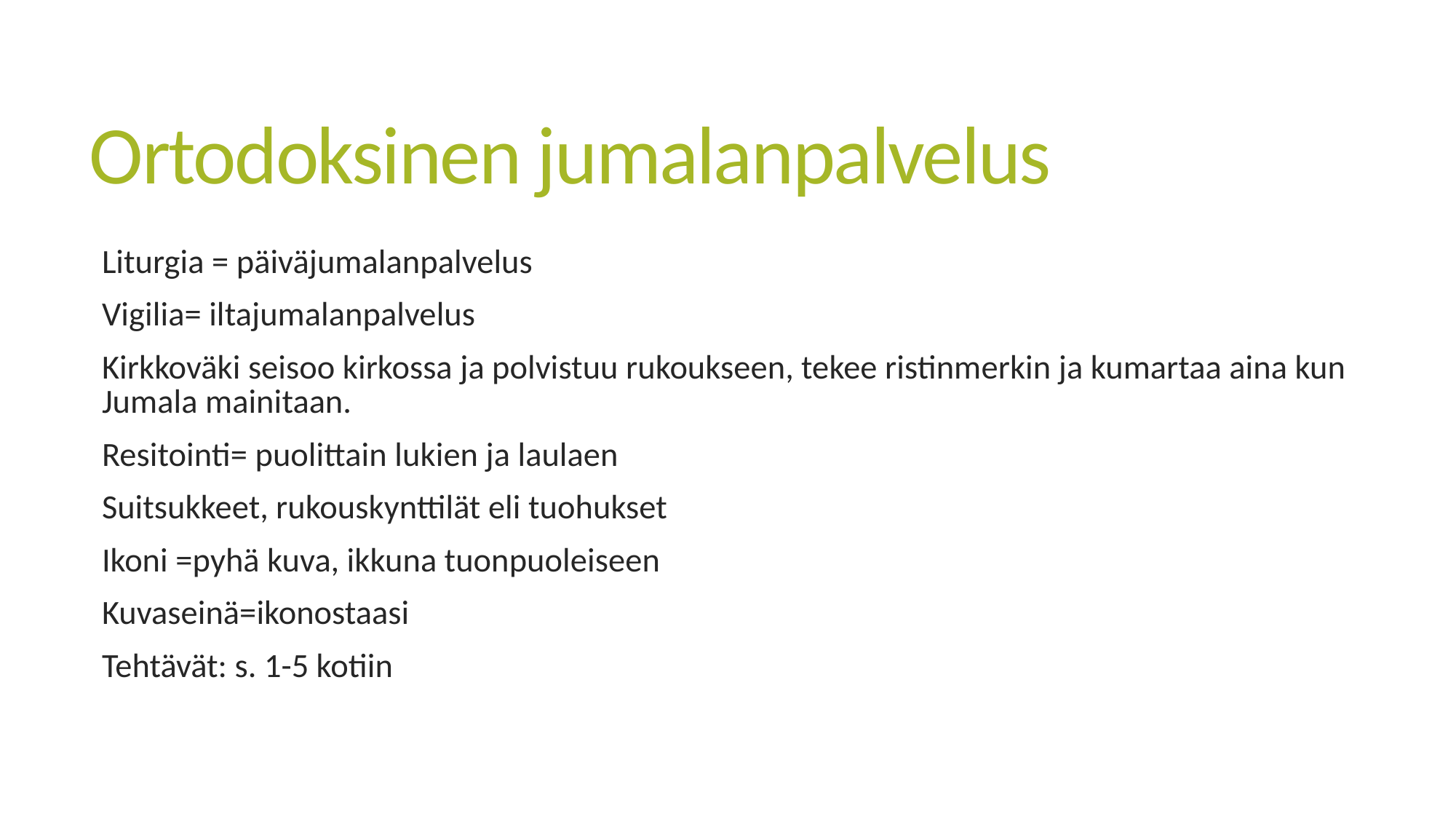

# Ortodoksinen jumalanpalvelus
Liturgia = päiväjumalanpalvelus
Vigilia= iltajumalanpalvelus
Kirkkoväki seisoo kirkossa ja polvistuu rukoukseen, tekee ristinmerkin ja kumartaa aina kun Jumala mainitaan.
Resitointi= puolittain lukien ja laulaen
Suitsukkeet, rukouskynttilät eli tuohukset
Ikoni =pyhä kuva, ikkuna tuonpuoleiseen
Kuvaseinä=ikonostaasi
Tehtävät: s. 1-5 kotiin